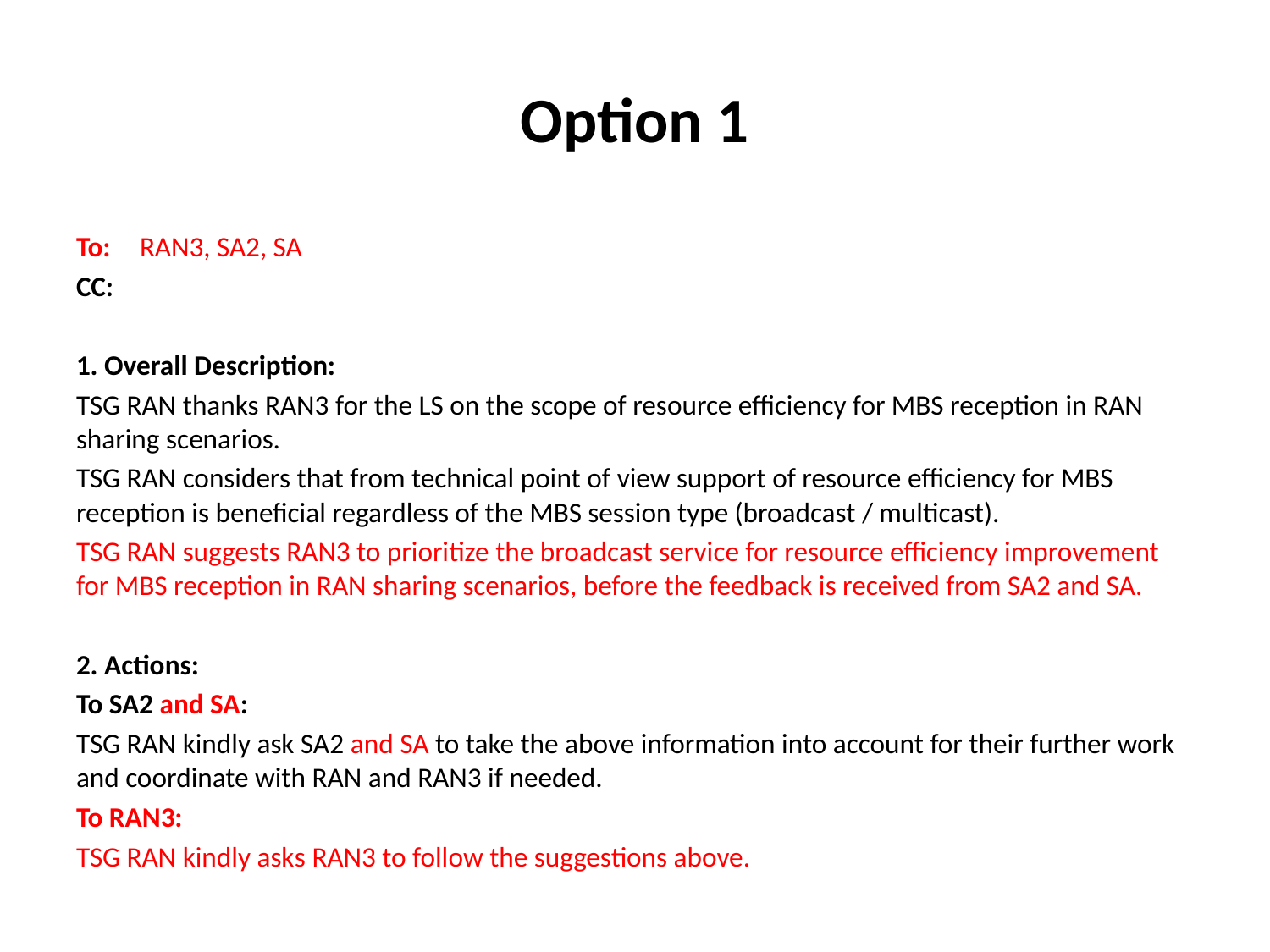

# Option 1
To:	RAN3, SA2, SA
CC:

1. Overall Description:
TSG RAN thanks RAN3 for the LS on the scope of resource efficiency for MBS reception in RAN sharing scenarios.
TSG RAN considers that from technical point of view support of resource efficiency for MBS reception is beneficial regardless of the MBS session type (broadcast / multicast).
TSG RAN suggests RAN3 to prioritize the broadcast service for resource efficiency improvement for MBS reception in RAN sharing scenarios, before the feedback is received from SA2 and SA.

2. Actions:
To SA2 and SA:
TSG RAN kindly ask SA2 and SA to take the above information into account for their further work and coordinate with RAN and RAN3 if needed.
To RAN3:
TSG RAN kindly asks RAN3 to follow the suggestions above.